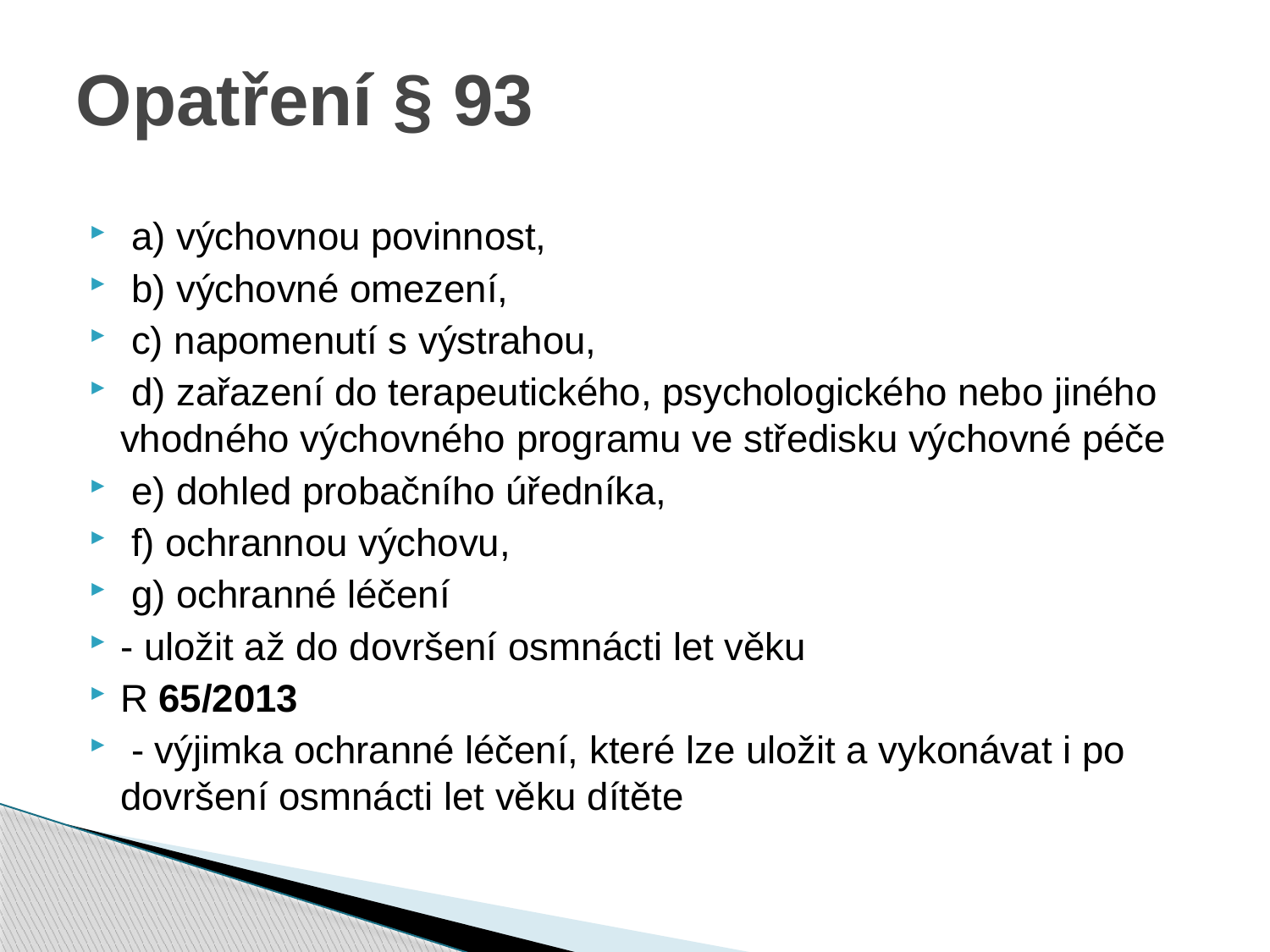

# Opatření § 93
 a) výchovnou povinnost,
 b) výchovné omezení,
 c) napomenutí s výstrahou,
 d) zařazení do terapeutického, psychologického nebo jiného vhodného výchovného programu ve středisku výchovné péče
 e) dohled probačního úředníka,
 f) ochrannou výchovu,
 g) ochranné léčení
- uložit až do dovršení osmnácti let věku
R 65/2013
 - výjimka ochranné léčení, které lze uložit a vykonávat i po dovršení osmnácti let věku dítěte